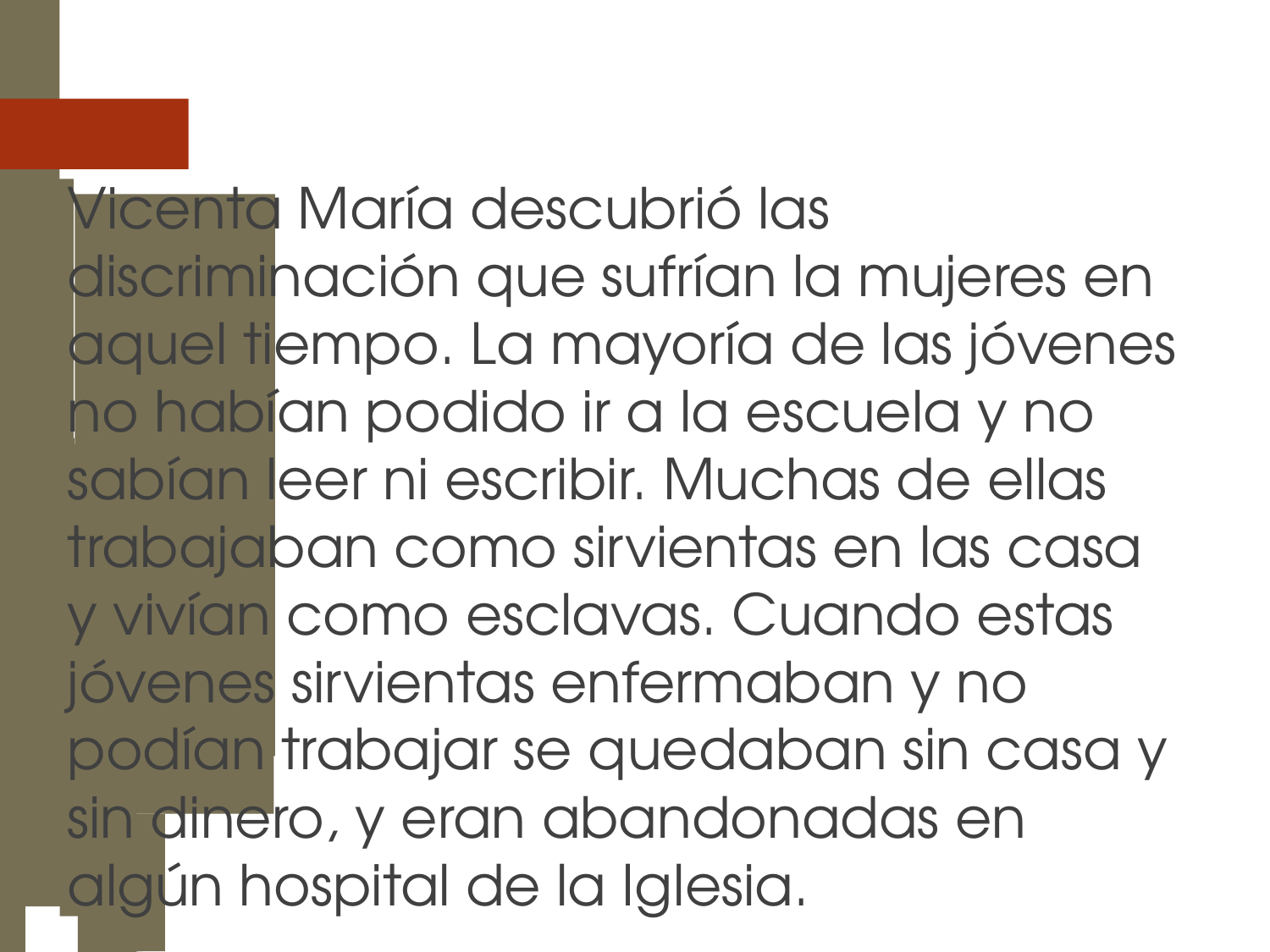

Vicenta María descubrió las discriminación que sufrían la mujeres en aquel tiempo. La mayoría de las jóvenes no habían podido ir a la escuela y no sabían leer ni escribir. Muchas de ellas trabajaban como sirvientas en las casa y vivían como esclavas. Cuando estas jóvenes sirvientas enfermaban y no podían trabajar se quedaban sin casa y sin dinero, y eran abandonadas en algún hospital de la Iglesia.